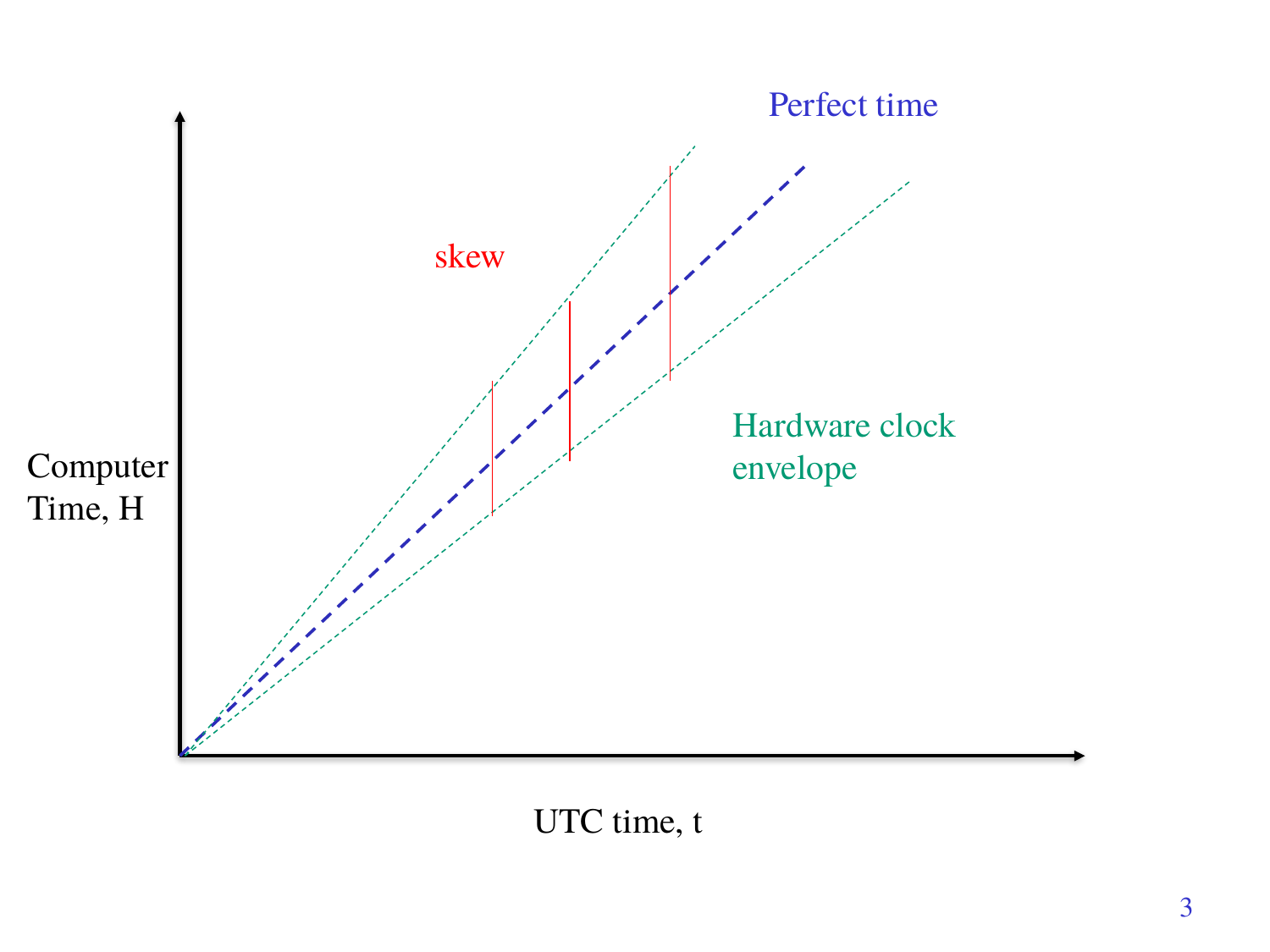

Perfect time
skew
Hardware clock
envelope
Computer
Time, H
UTC time, t
3